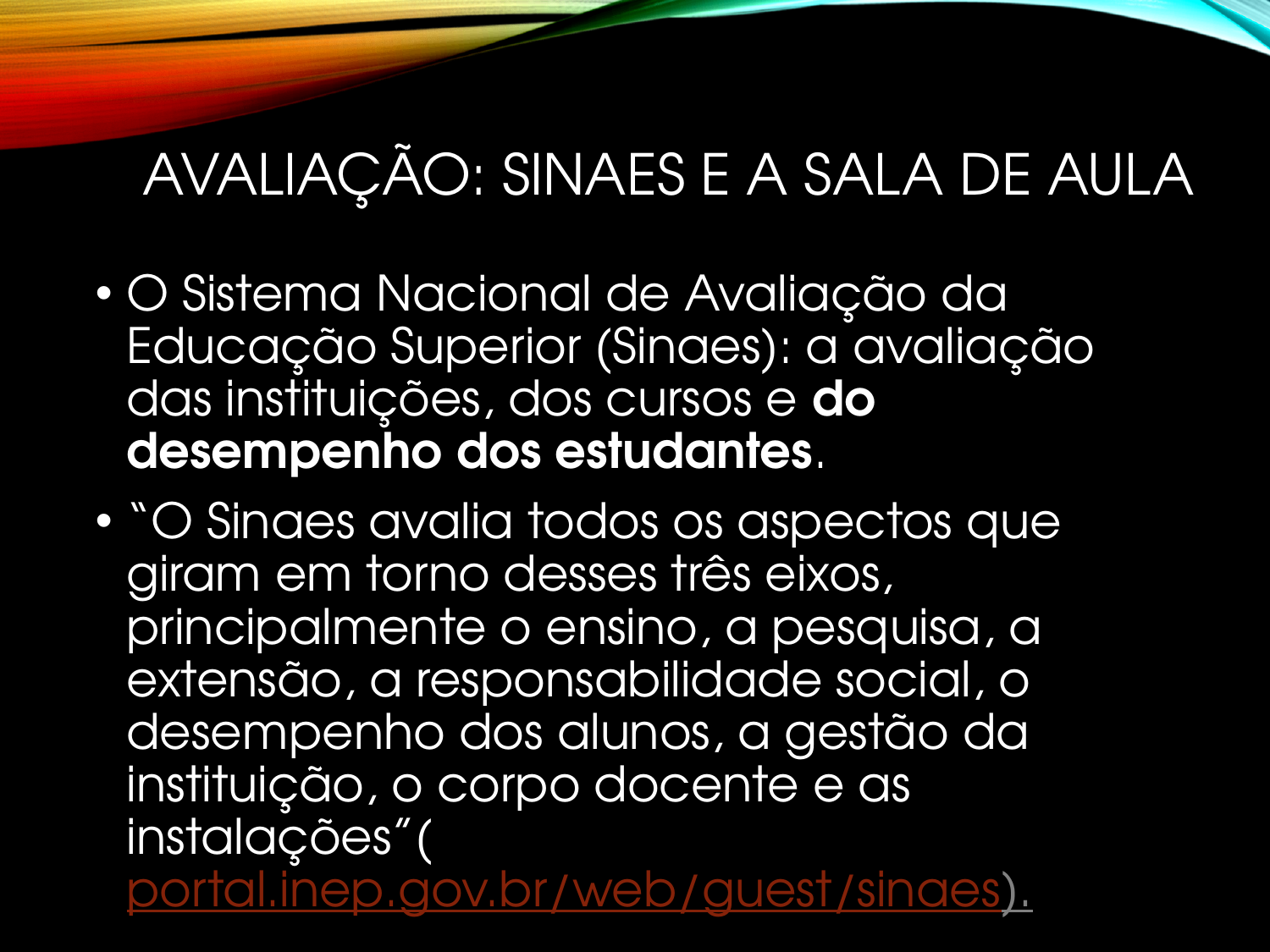

#
AVALIAÇÃO: sinaEs e a sala de aula
O Sistema Nacional de Avaliação da Educação Superior (Sinaes): a avaliação das instituições, dos cursos e do desempenho dos estudantes.
“O Sinaes avalia todos os aspectos que giram em torno desses três eixos, principalmente o ensino, a pesquisa, a extensão, a responsabilidade social, o desempenho dos alunos, a gestão da instituição, o corpo docente e as instalações”(portal.inep.gov.br/web/guest/sinaes).